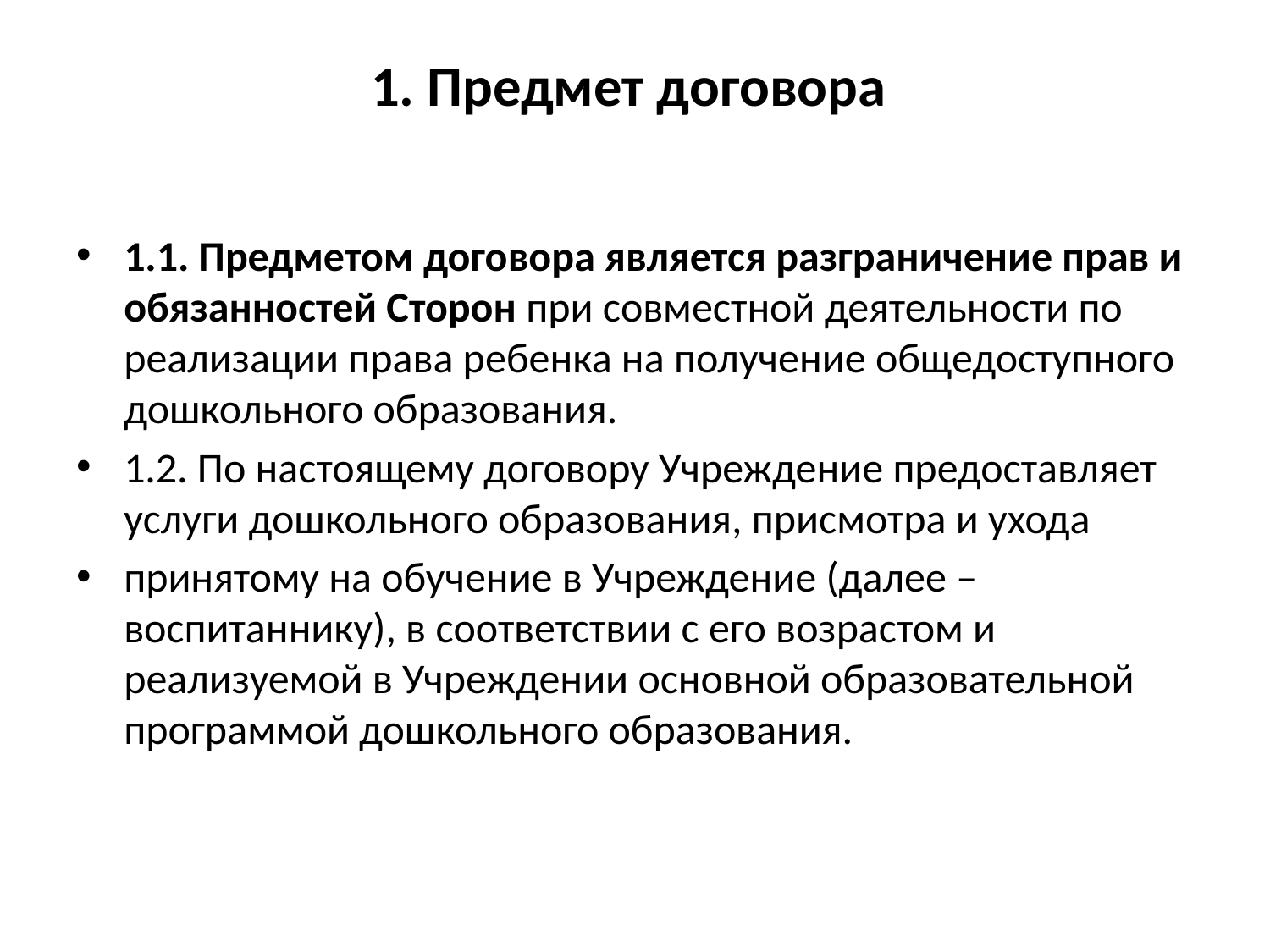

# 1. Предмет договора
1.1. Предметом договора является разграничение прав и обязанностей Сторон при совместной деятельности по реализации права ребенка на получение общедоступного дошкольного образования.
1.2. По настоящему договору Учреждение предоставляет услуги дошкольного образования, присмотра и ухода
принятому на обучение в Учреждение (далее – воспитаннику), в соответствии с его возрастом и реализуемой в Учреждении основной образовательной программой дошкольного образования.